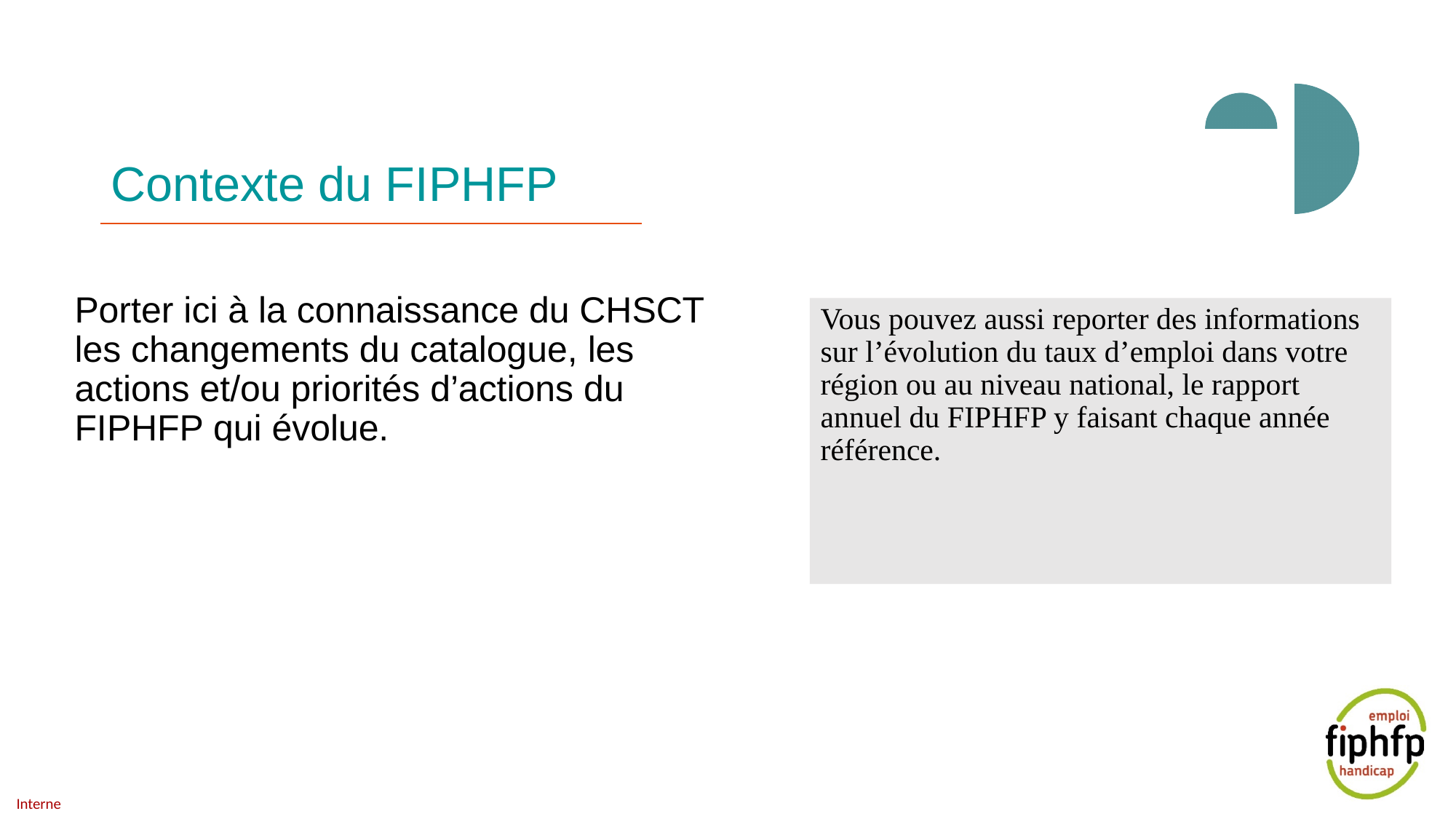

# Contexte du FIPHFP
Porter ici à la connaissance du CHSCT les changements du catalogue, les actions et/ou priorités d’actions du FIPHFP qui évolue.
Vous pouvez aussi reporter des informations sur l’évolution du taux d’emploi dans votre région ou au niveau national, le rapport annuel du FIPHFP y faisant chaque année référence.